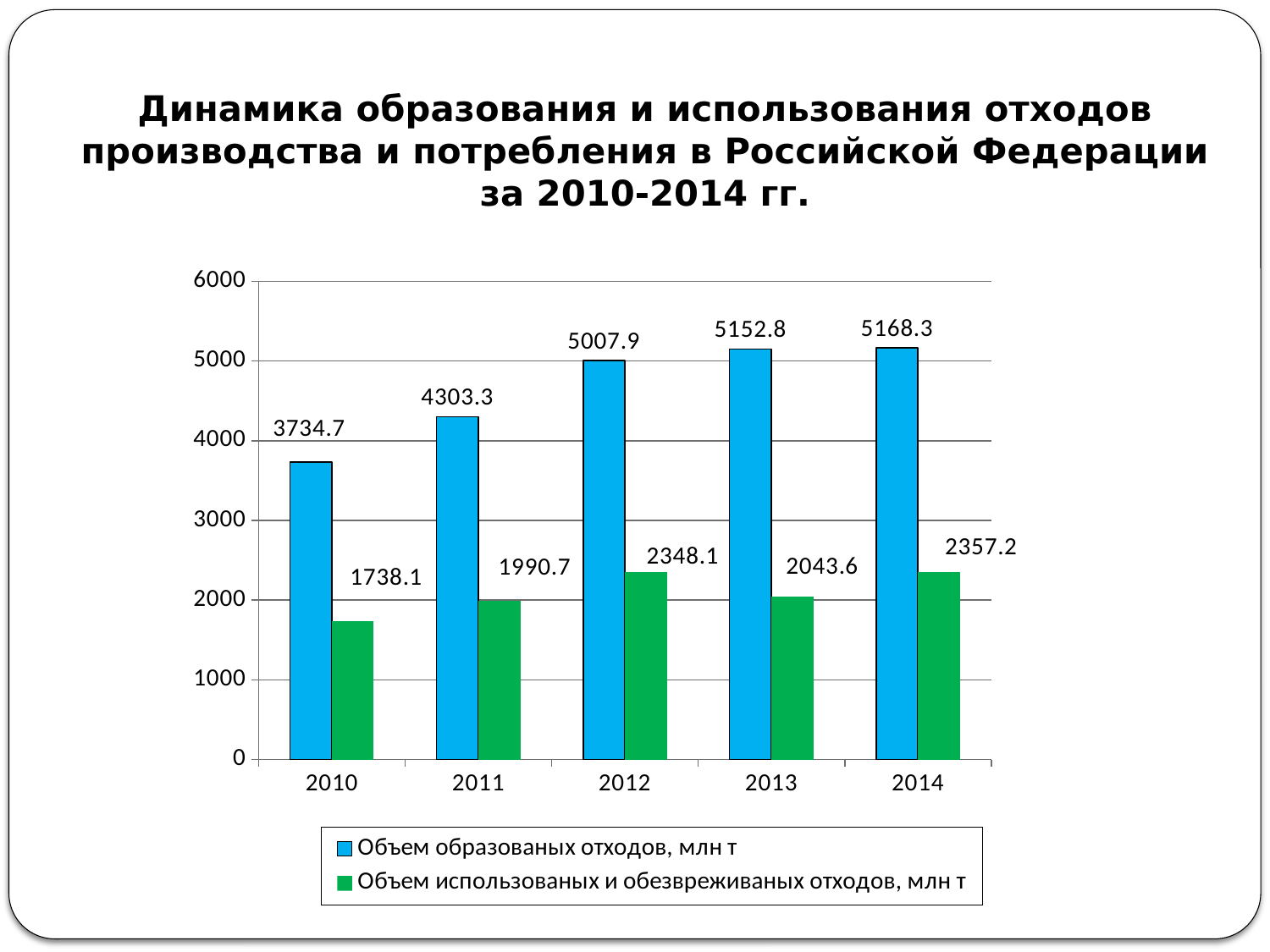

Динамика образования и использования отходов производства и потребления в Российской Федерации за 2010-2014 гг.

### Chart

| Category | Объем образованых отходов, млн т | Объем использованых и обезвреживаных отходов, млн т |
|---|---|---|
| 2010 | 3734.7 | 1738.1 |
| 2011 | 4303.3 | 1990.7 |
| 2012 | 5007.900000000001 | 2348.1 |
| 2013 | 5152.8 | 2043.6 |
| 2014 | 5168.3 | 2357.2 |